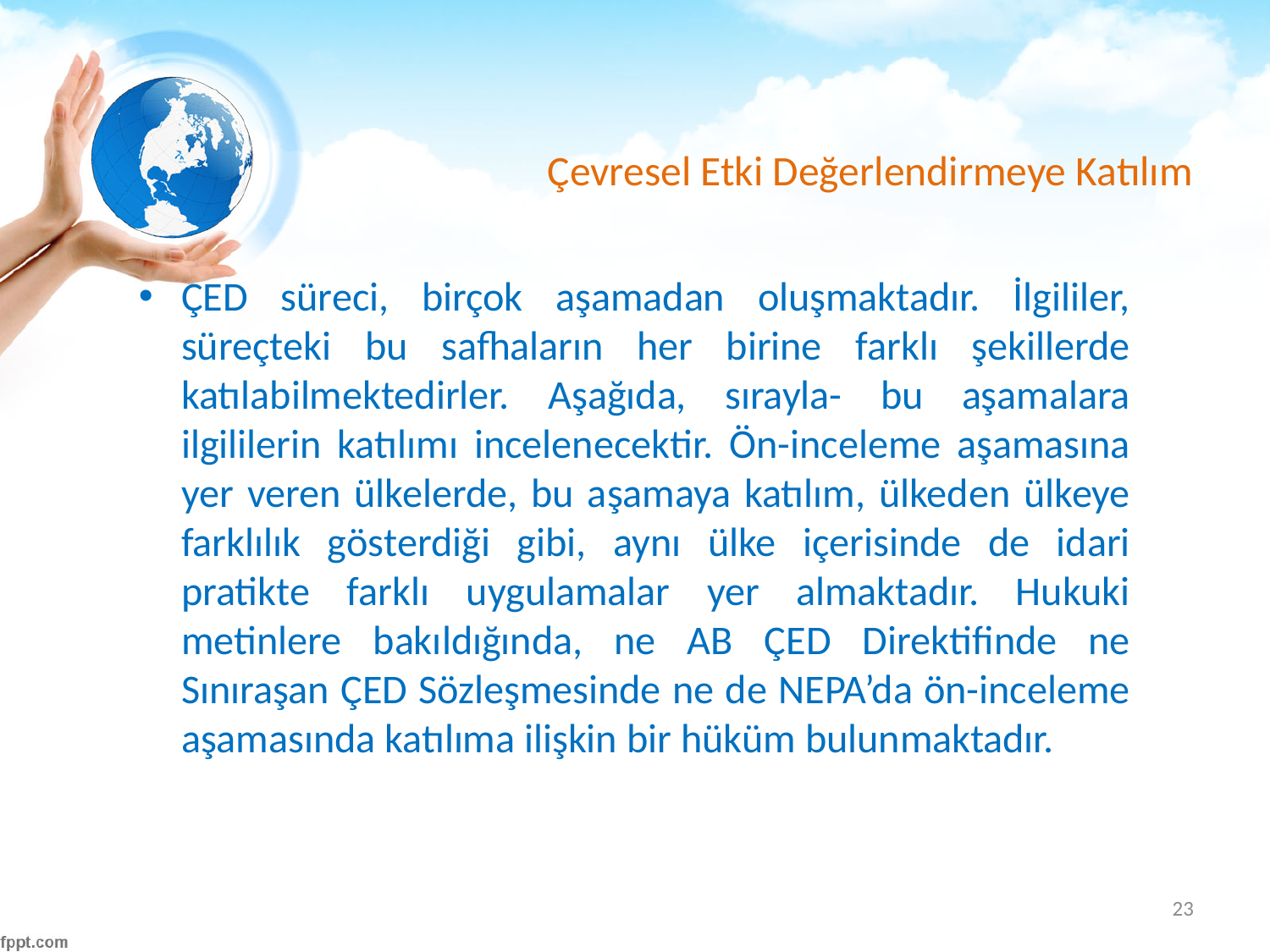

# Çevresel Etki Değerlendirmeye Katılım
ÇED süreci, birçok aşamadan oluşmaktadır. İlgililer, süreçteki bu safhaların her birine farklı şekillerde katılabilmektedirler. Aşağıda, sırayla- bu aşamalara ilgililerin katılımı incelenecektir. Ön-inceleme aşamasına yer veren ülkelerde, bu aşamaya katılım, ülkeden ülkeye farklılık gösterdiği gibi, aynı ülke içerisinde de idari pratikte farklı uygulamalar yer almaktadır. Hukuki metinlere bakıldığında, ne AB ÇED Direktifinde ne Sınıraşan ÇED Sözleşmesinde ne de NEPA’da ön-inceleme aşamasında katılıma ilişkin bir hüküm bulunmaktadır.
23